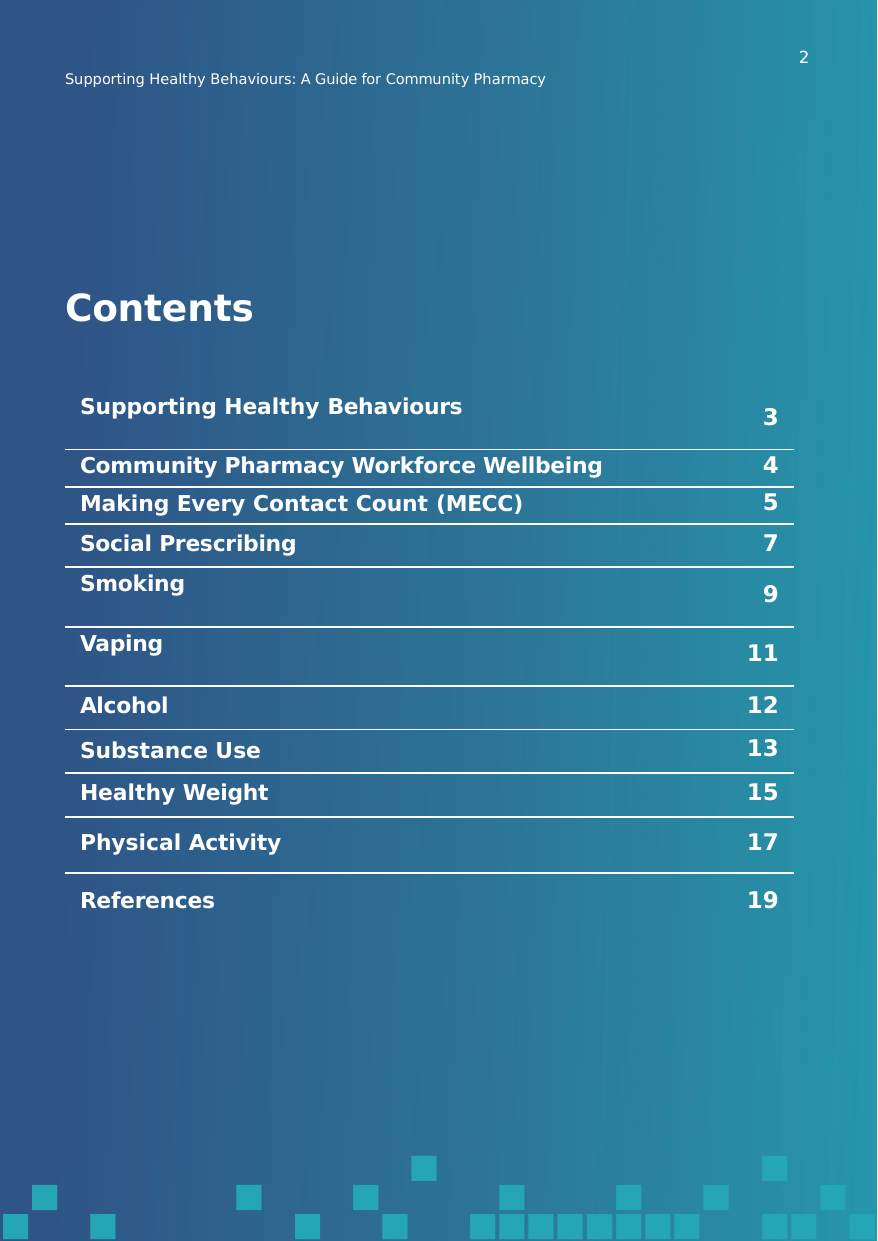

2
Supporting Healthy Behaviours: A Guide for Community Pharmacy
Contents
| Supporting Healthy Behaviours | 3 |
| --- | --- |
| Community Pharmacy Workforce Wellbeing | 4 |
| Making Every Contact Count (MECC) | 5 |
| Social Prescribing | 7 |
| Smoking | 9 |
| Vaping | 11 |
| Alcohol | 12 |
| Substance Use | 13 |
| Healthy Weight | 15 |
| Physical Activity | 17 |
| References | 19 |
|  |  |